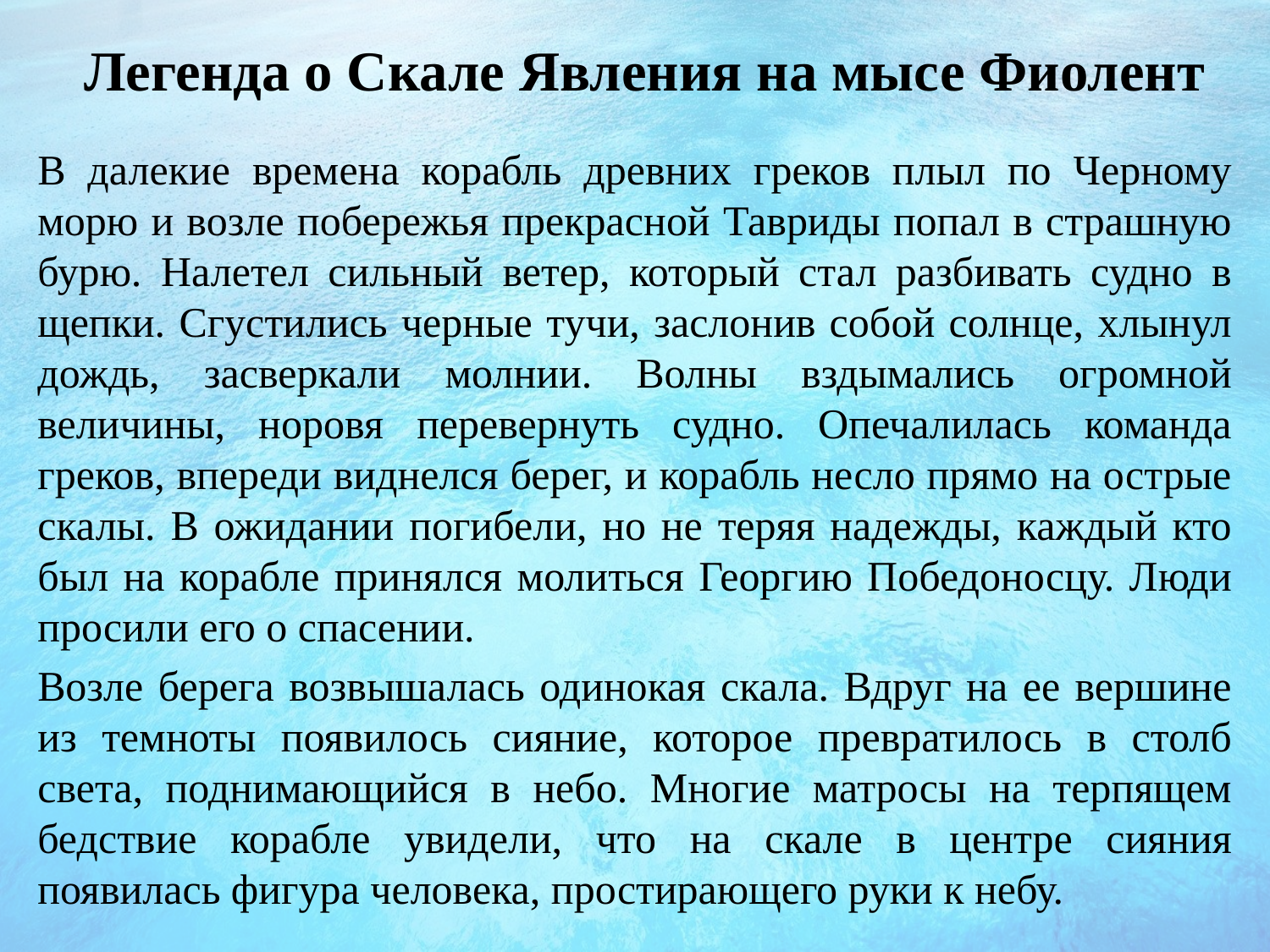

# Легенда о Скале Явления на мысе Фиолент
В далекие времена корабль древних греков плыл по Черному морю и возле побережья прекрасной Тавриды попал в страшную бурю. Налетел сильный ветер, который стал разбивать судно в щепки. Сгустились черные тучи, заслонив собой солнце, хлынул дождь, засверкали молнии. Волны вздымались огромной величины, норовя перевернуть судно. Опечалилась команда греков, впереди виднелся берег, и корабль несло прямо на острые скалы. В ожидании погибели, но не теряя надежды, каждый кто был на корабле принялся молиться Георгию Победоносцу. Люди просили его о спасении.
Возле берега возвышалась одинокая скала. Вдруг на ее вершине из темноты появилось сияние, которое превратилось в столб света, поднимающийся в небо. Многие матросы на терпящем бедствие корабле увидели, что на скале в центре сияния появилась фигура человека, простирающего руки к небу.